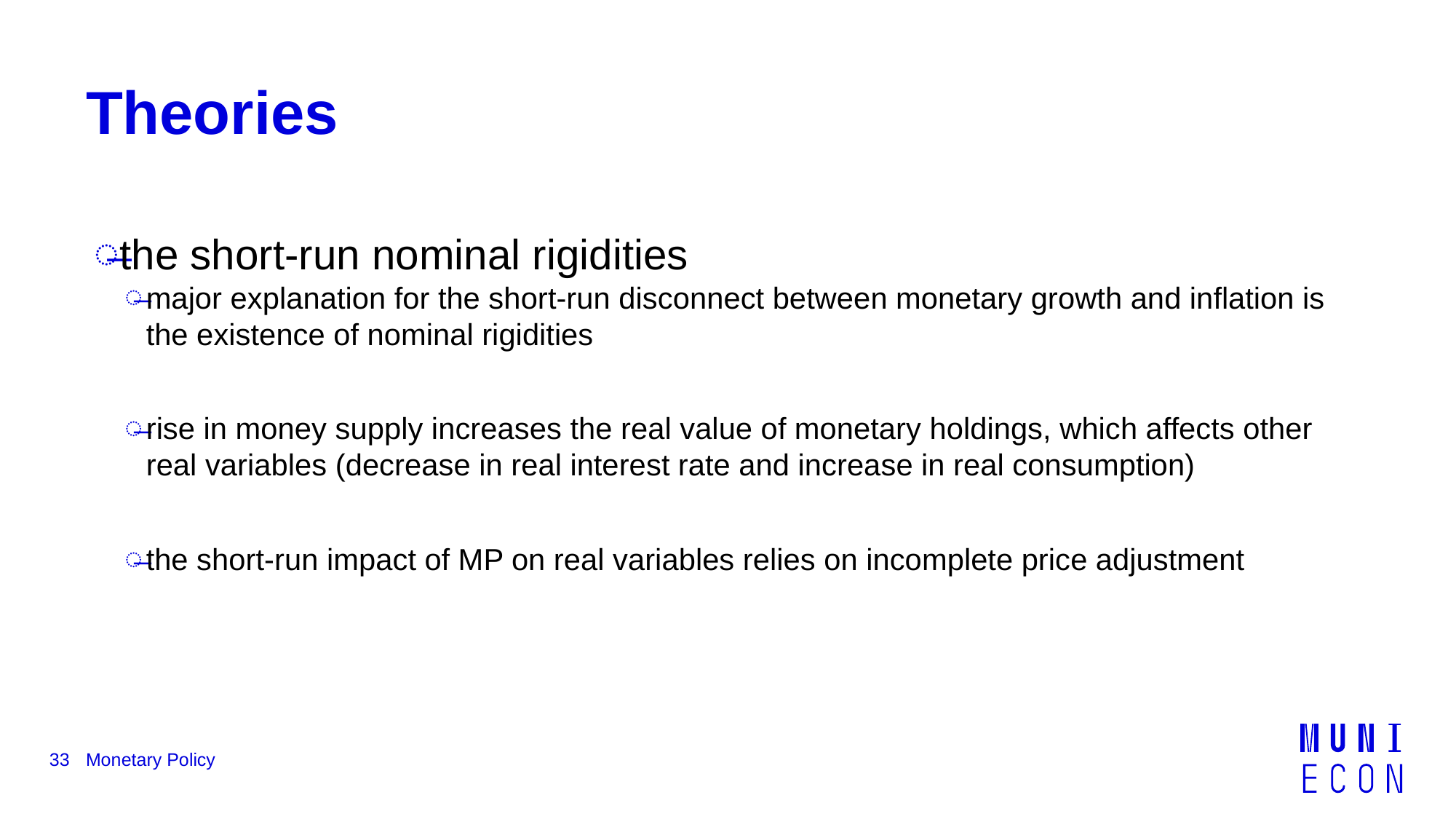

# Theories
the short-run nominal rigidities
major explanation for the short-run disconnect between monetary growth and inflation is the existence of nominal rigidities

rise in money supply increases the real value of monetary holdings, which affects other real variables (decrease in real interest rate and increase in real consumption)

the short-run impact of MP on real variables relies on incomplete price adjustment
33
Monetary Policy